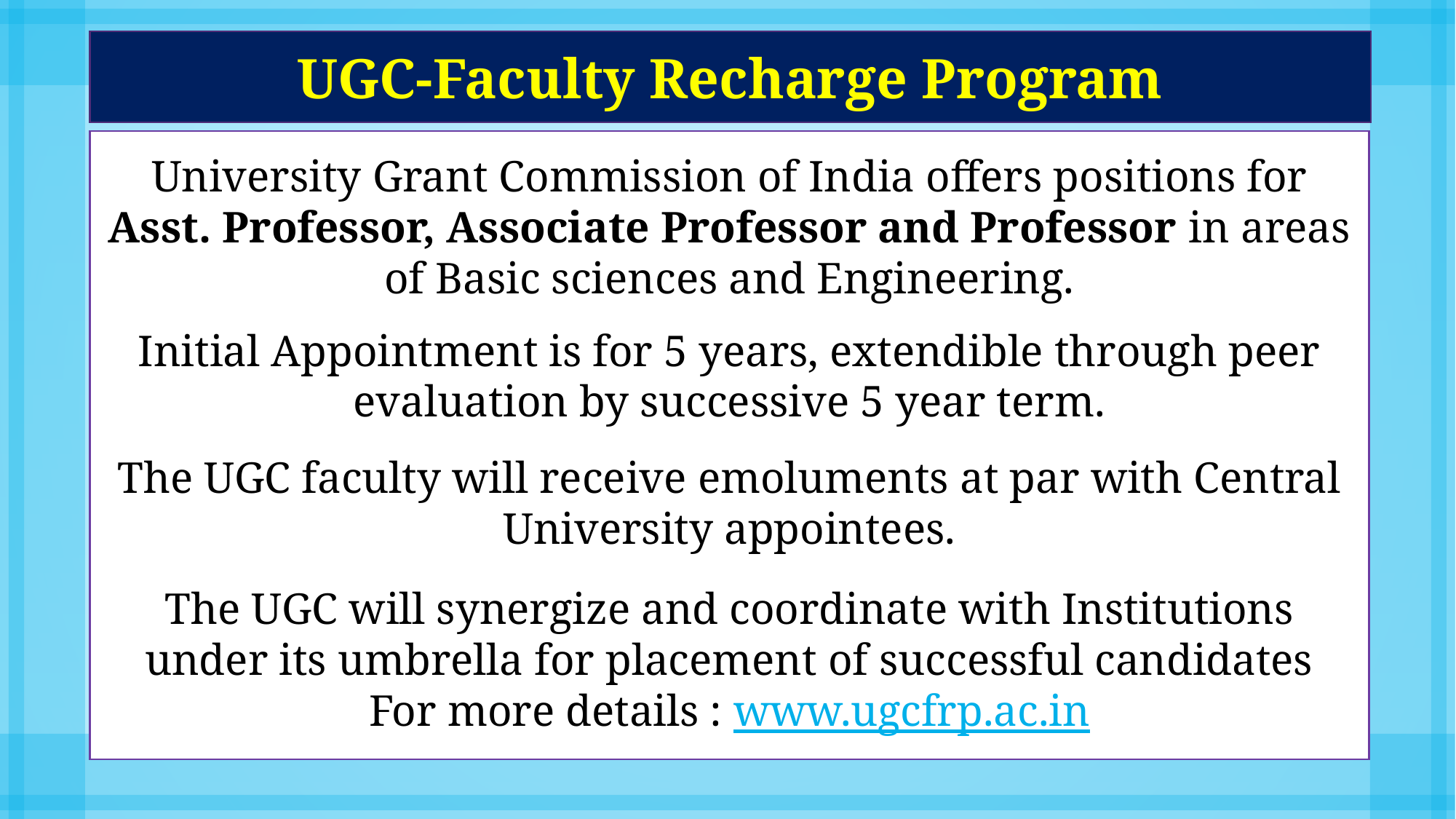

UGC-Faculty Recharge Program
University Grant Commission of India offers positions for Asst. Professor, Associate Professor and Professor in areas of Basic sciences and Engineering.

Initial Appointment is for 5 years, extendible through peer evaluation by successive 5 year term.

The UGC faculty will receive emoluments at par with Central University appointees.

The UGC will synergize and coordinate with Institutions under its umbrella for placement of successful candidates
For more details : www.ugcfrp.ac.in